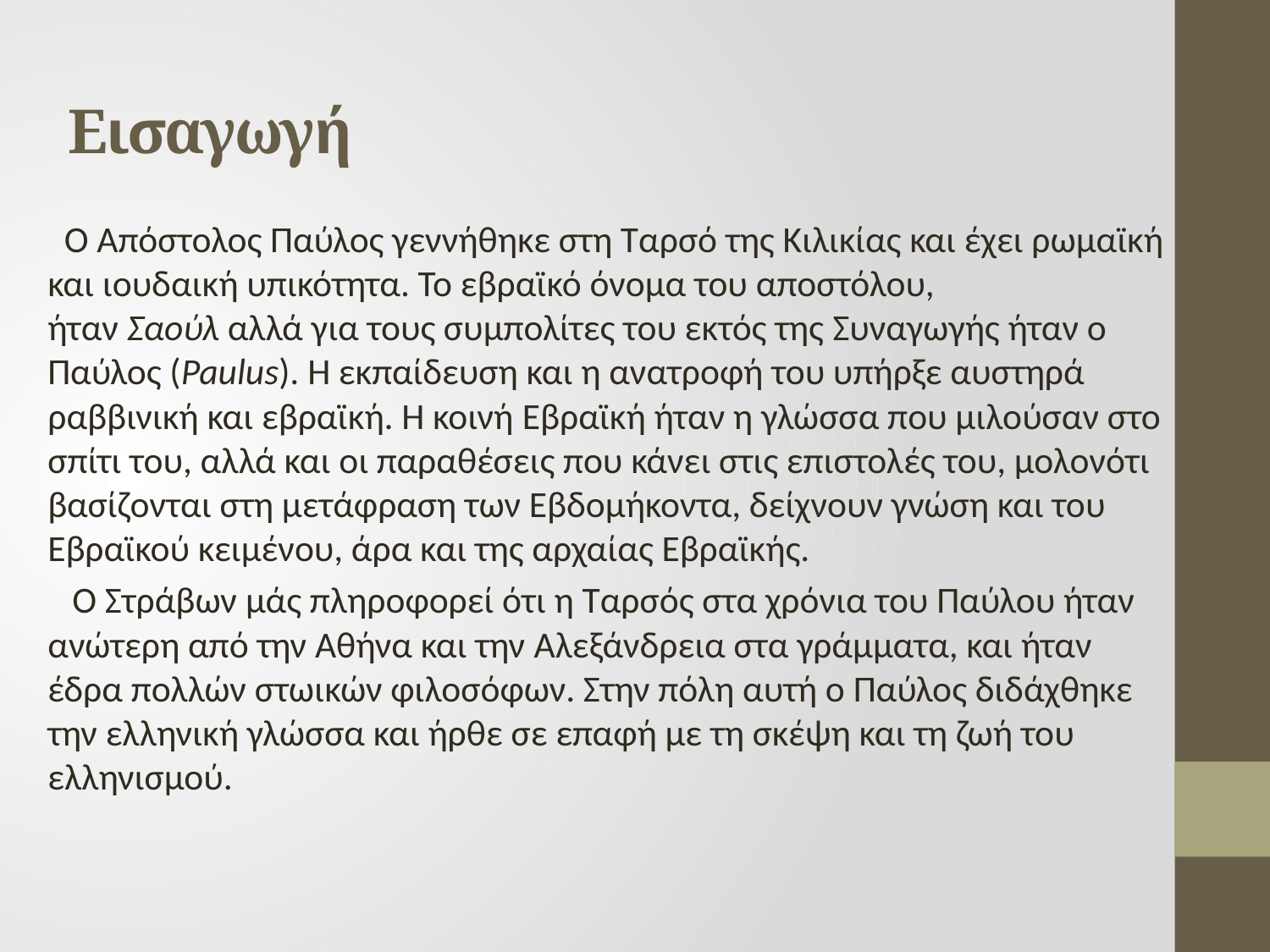

# Εισαγωγή

  Ο Απόστολος Παύλος γεννήθηκε στη Ταρσό της Κιλικίας και έχει ρωμαϊκή και ιουδαική υπικότητα. Το εβραϊκό όνομα του αποστόλου, ήταν Σαούλ αλλά για τους συμπολίτες του εκτός της Συναγωγής ήταν ο Παύλος (Paulus). Η εκπαίδευση και η ανατροφή του υπήρξε αυστηρά ραββινική και εβραϊκή. Η κοινή Εβραϊκή ήταν η γλώσσα που μιλούσαν στο σπίτι του, αλλά και οι παραθέσεις που κάνει στις επιστολές του, μολονότι βασίζονται στη μετάφραση των Εβδομήκοντα, δείχνουν γνώση και του Εβραϊκού κειμένου, άρα και της αρχαίας Εβραϊκής.
   Ο Στράβων μάς πληροφορεί ότι η Ταρσός στα χρόνια του Παύλου ήταν ανώτερη από την Αθήνα και την Αλεξάνδρεια στα γράμματα, και ήταν έδρα πολλών στωικών φιλοσόφων. Στην πόλη αυτή ο Παύλος διδάχθηκε την ελληνική γλώσσα και ήρθε σε επαφή με τη σκέψη και τη ζωή του ελληνισμού.